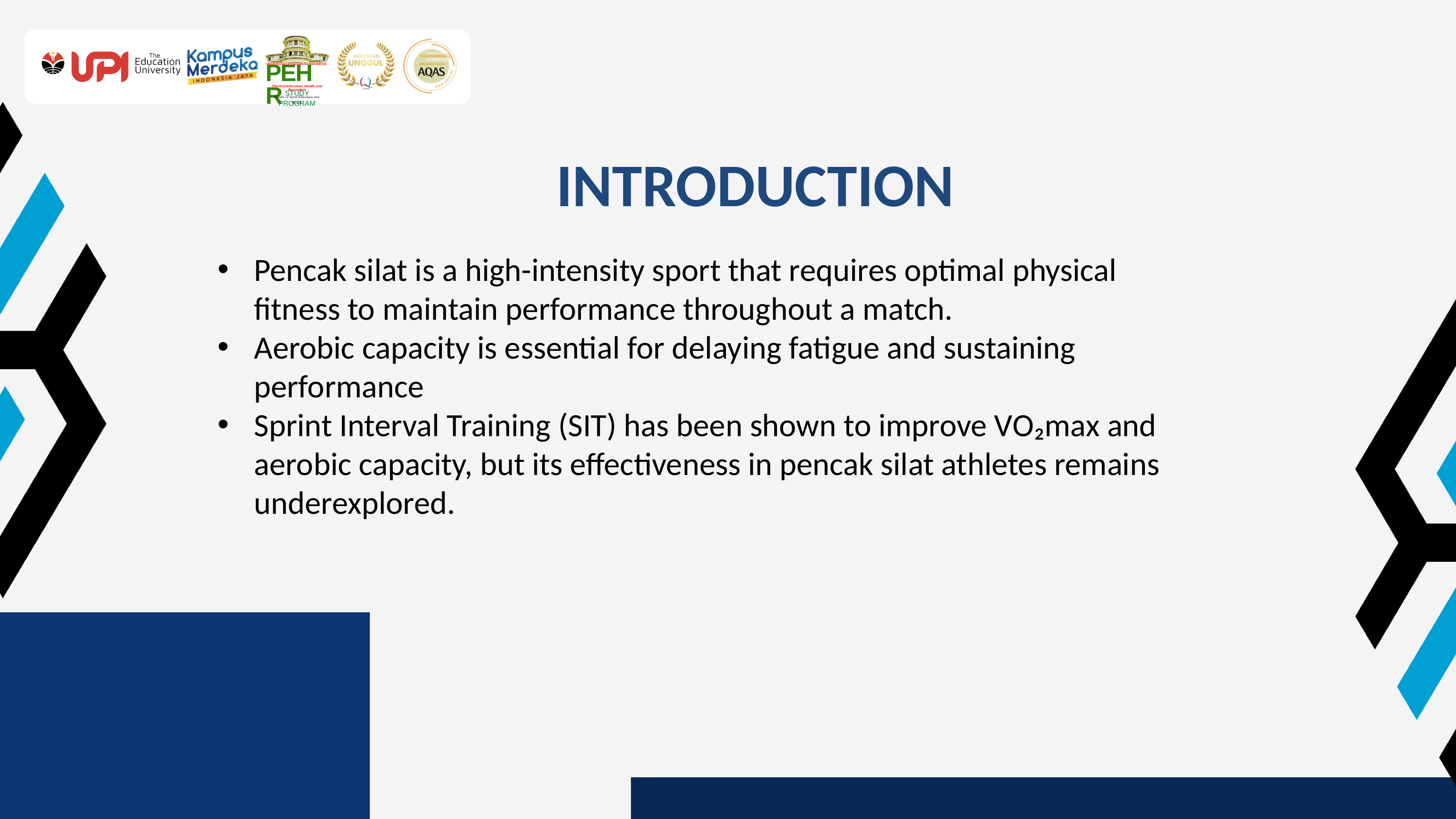

UNIVERSITAS PENDIDIKAN INDONESIA
PEHR
Physical Education, Health, and Recreation
STUDY PROGRAM
Faculty of Sport Education and Health

INTRODUCTION

Pencak silat is a high-intensity sport that requires optimal physical fitness to maintain performance throughout a match.
Aerobic capacity is essential for delaying fatigue and sustaining performance
Sprint Interval Training (SIT) has been shown to improve VO₂max and aerobic capacity, but its effectiveness in pencak silat athletes remains underexplored.